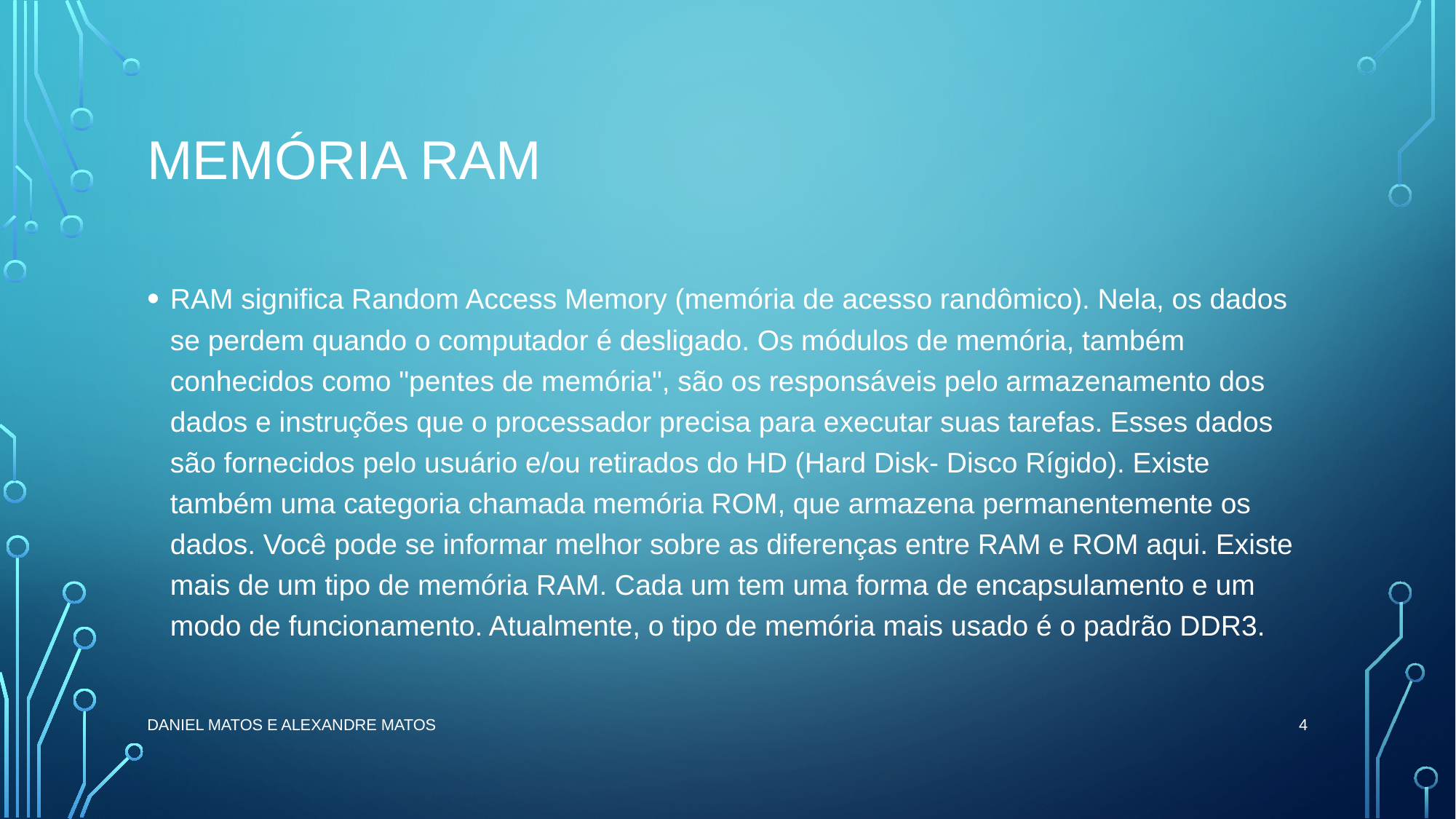

# Memória RAM
RAM significa Random Access Memory (memória de acesso randômico). Nela, os dados se perdem quando o computador é desligado. Os módulos de memória, também conhecidos como "pentes de memória", são os responsáveis pelo armazenamento dos dados e instruções que o processador precisa para executar suas tarefas. Esses dados são fornecidos pelo usuário e/ou retirados do HD (Hard Disk- Disco Rígido). Existe também uma categoria chamada memória ROM, que armazena permanentemente os dados. Você pode se informar melhor sobre as diferenças entre RAM e ROM aqui. Existe mais de um tipo de memória RAM. Cada um tem uma forma de encapsulamento e um modo de funcionamento. Atualmente, o tipo de memória mais usado é o padrão DDR3.
4
Daniel Matos e Alexandre Matos